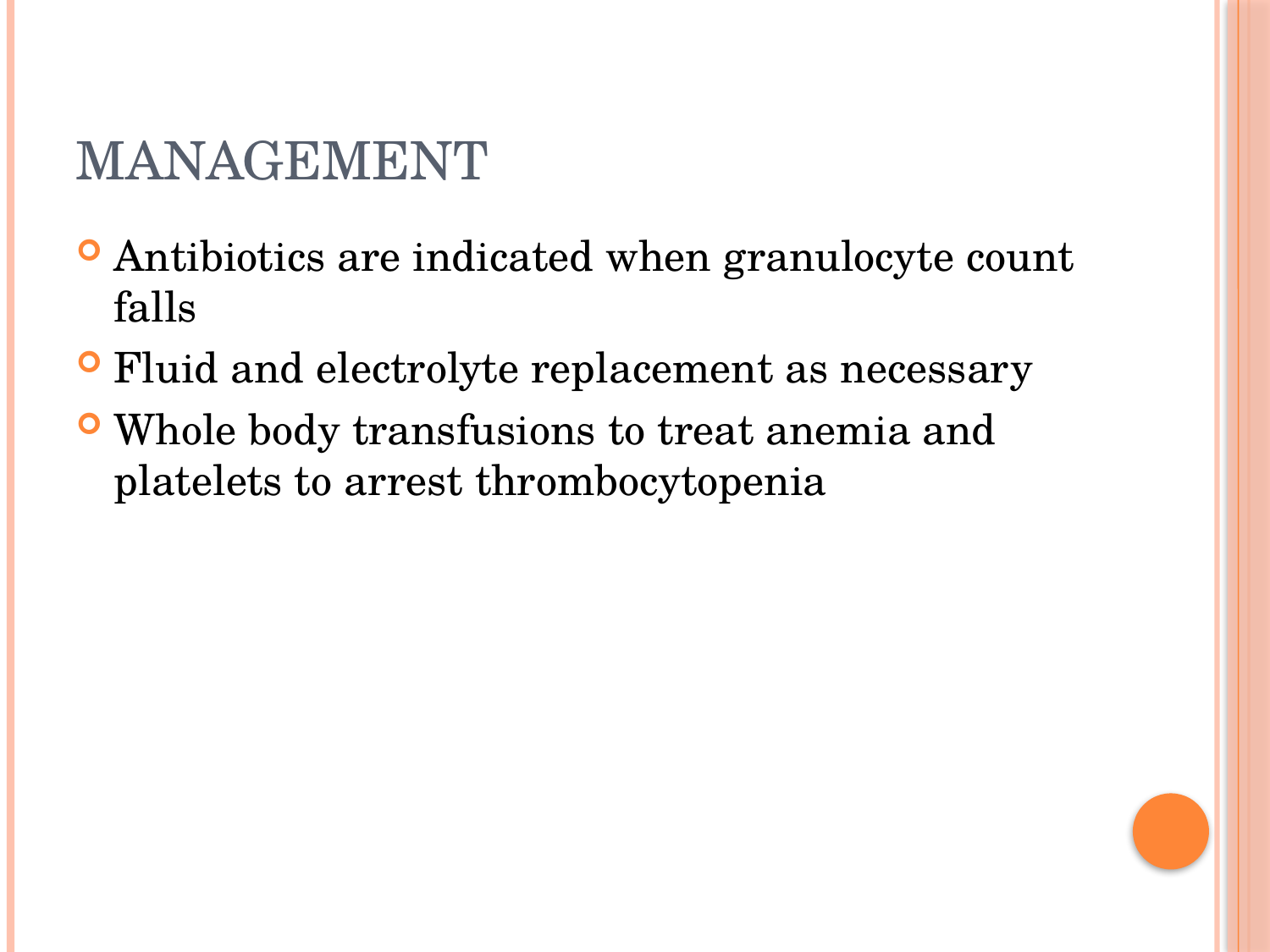

# Management
Antibiotics are indicated when granulocyte count falls
Fluid and electrolyte replacement as necessary
Whole body transfusions to treat anemia and platelets to arrest thrombocytopenia